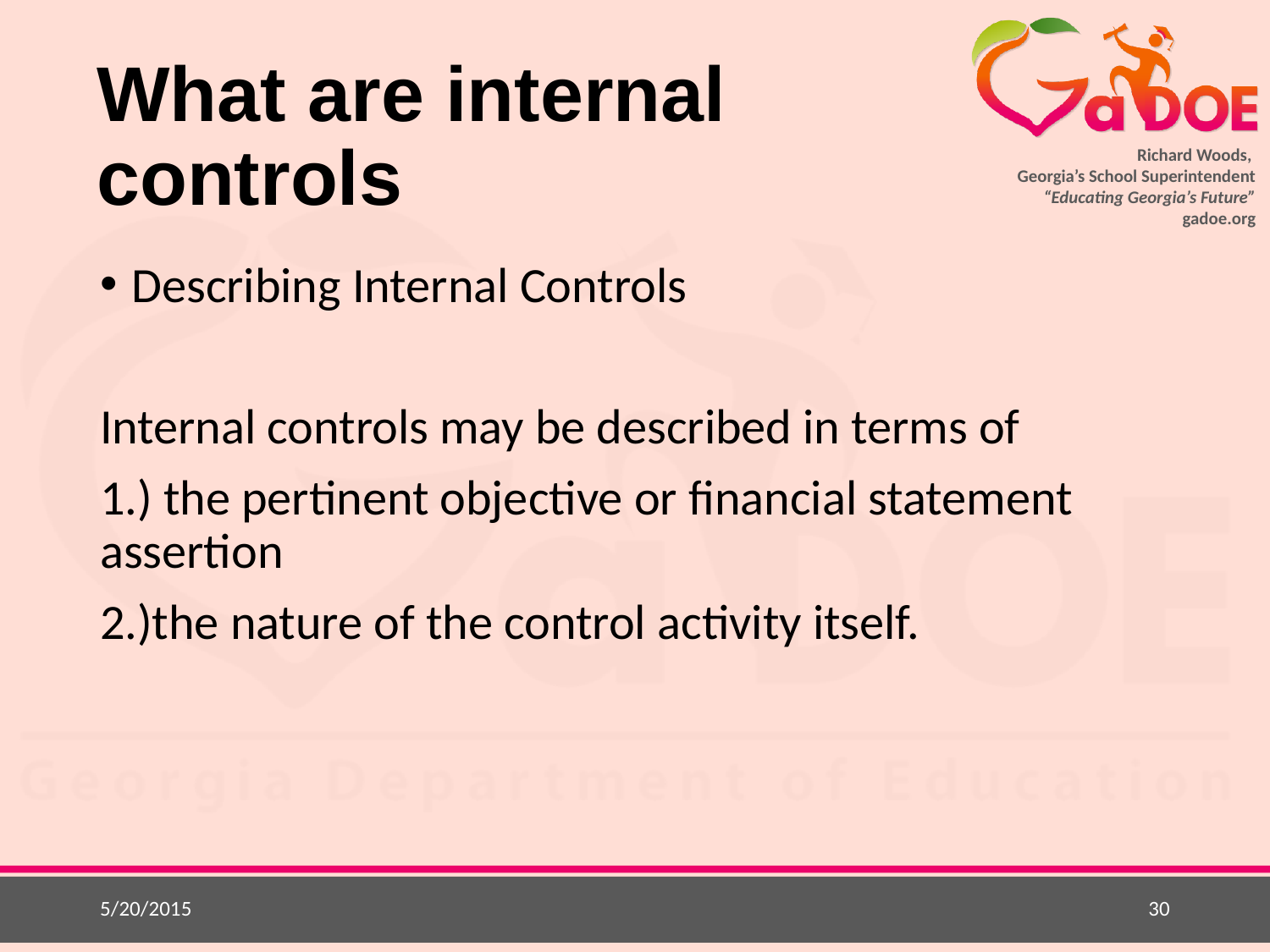

# What are internal controls
Describing Internal Controls

Internal controls may be described in terms of
1.) the pertinent objective or financial statement assertion
2.)the nature of the control activity itself.

5/20/2015
30